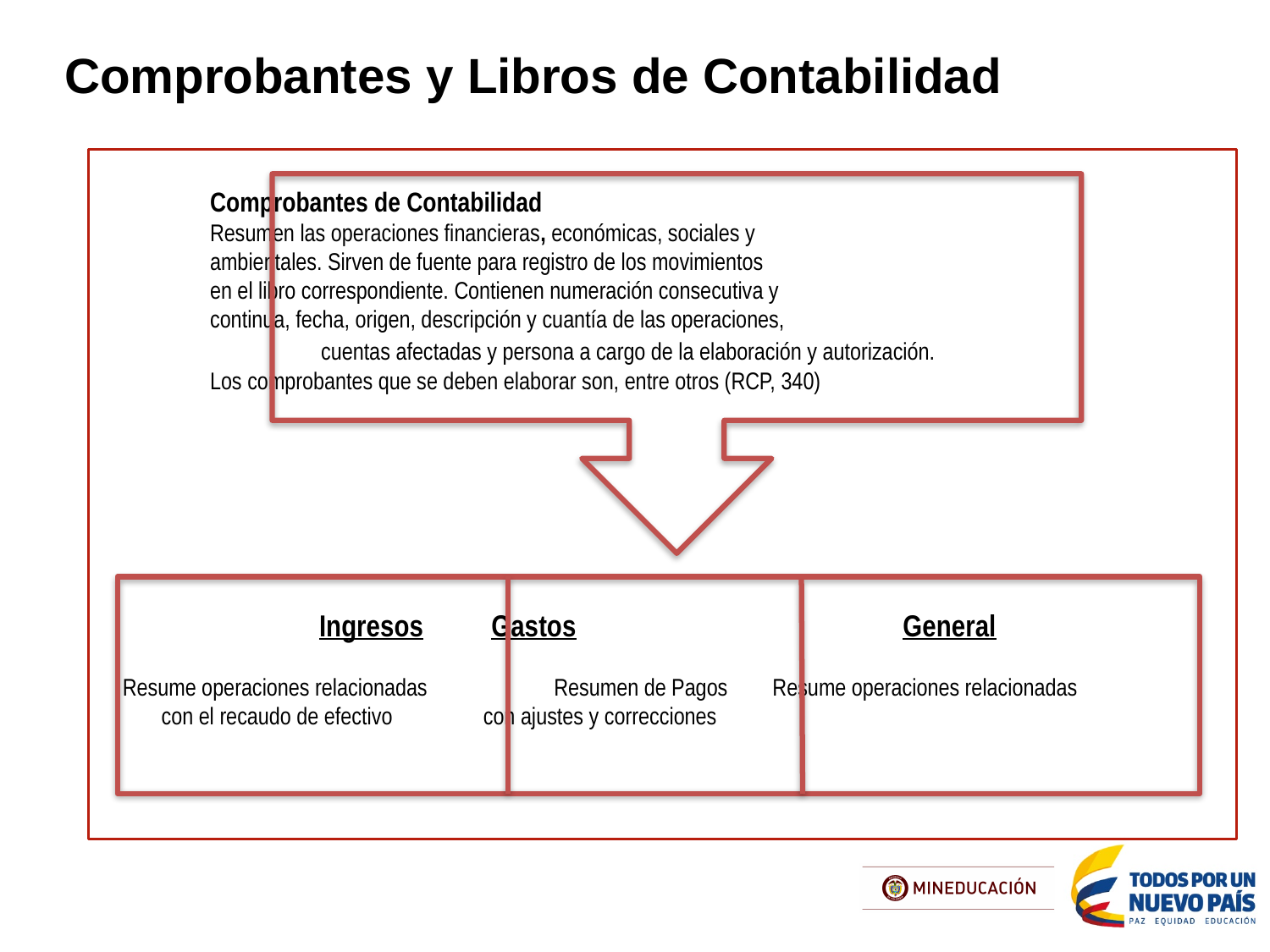

Comprobantes y Libros de Contabilidad

						Comprobantes de Contabilidad
				Resumen las operaciones financieras, económicas, sociales y
				ambientales. Sirven de fuente para registro de los movimientos
				en el libro correspondiente. Contienen numeración consecutiva y
				continua, fecha, origen, descripción y cuantía de las operaciones,
                                        cuentas afectadas y persona a cargo de la elaboración y autorización.
				Los comprobantes que se deben elaborar son, entre otros (RCP, 340)

    	 	Ingresos				         Gastos		                     General

    Resume operaciones relacionadas  	   Resumen de Pagos	   Resume operaciones relacionadas
           con el recaudo de efectivo						          con ajustes y correcciones